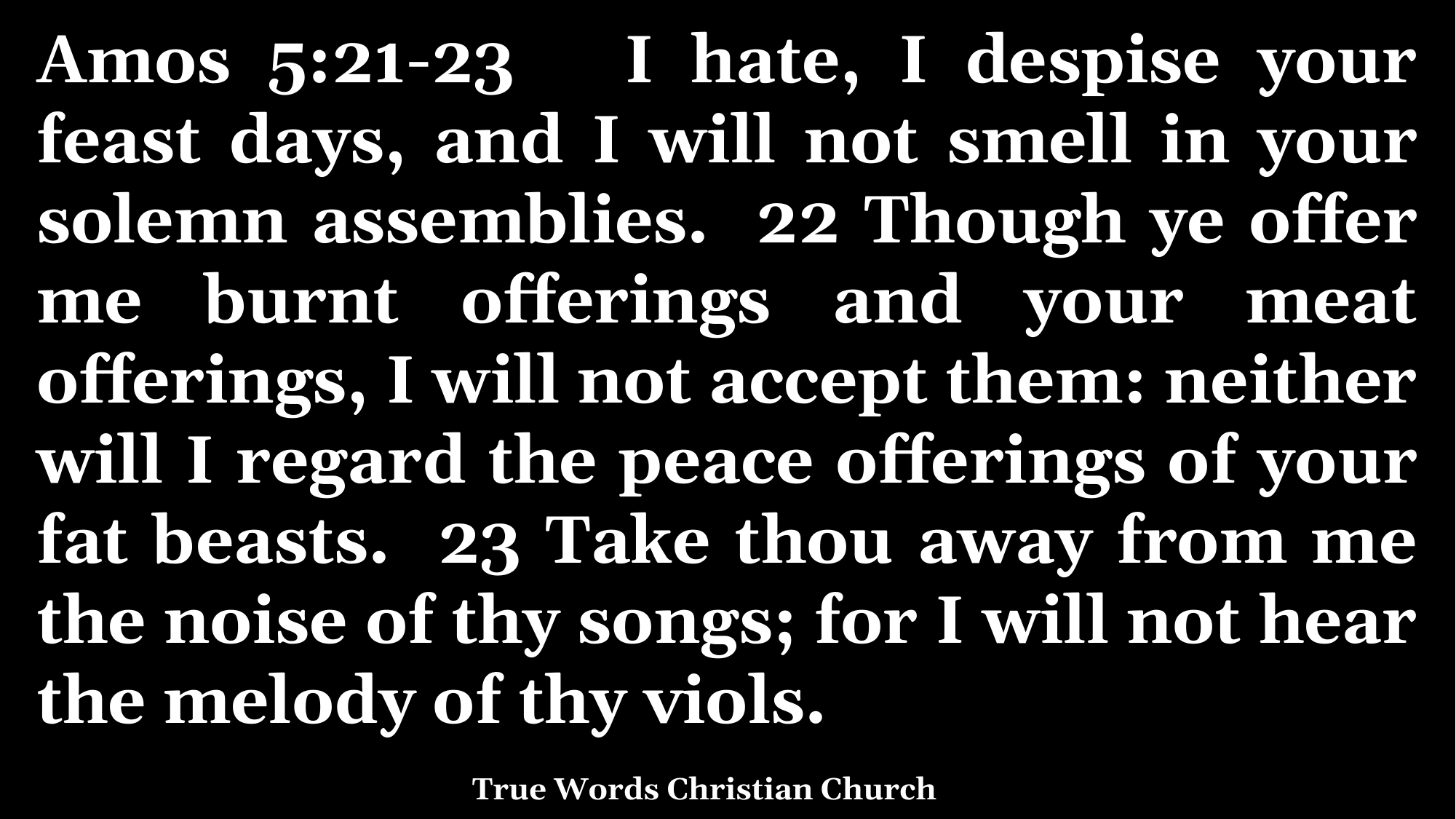

Amos 5:21-23   I hate, I despise your feast days, and I will not smell in your solemn assemblies.  22 Though ye offer me burnt offerings and your meat offerings, I will not accept them: neither will I regard the peace offerings of your fat beasts.  23 Take thou away from me the noise of thy songs; for I will not hear the melody of thy viols.
True Words Christian Church